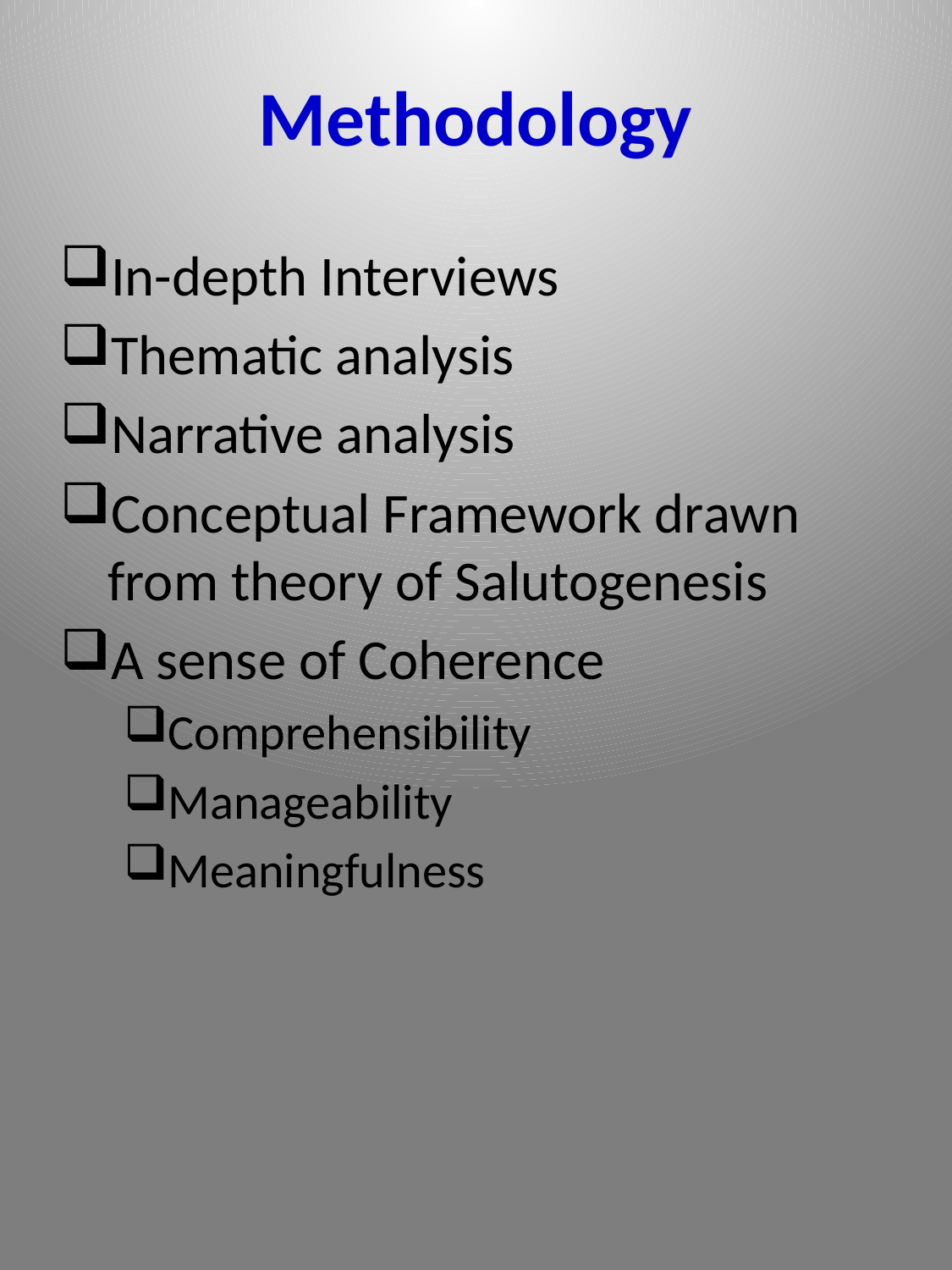

# Methodology
In-depth Interviews
Thematic analysis
Narrative analysis
Conceptual Framework drawn from theory of Salutogenesis
A sense of Coherence
Comprehensibility
Manageability
Meaningfulness